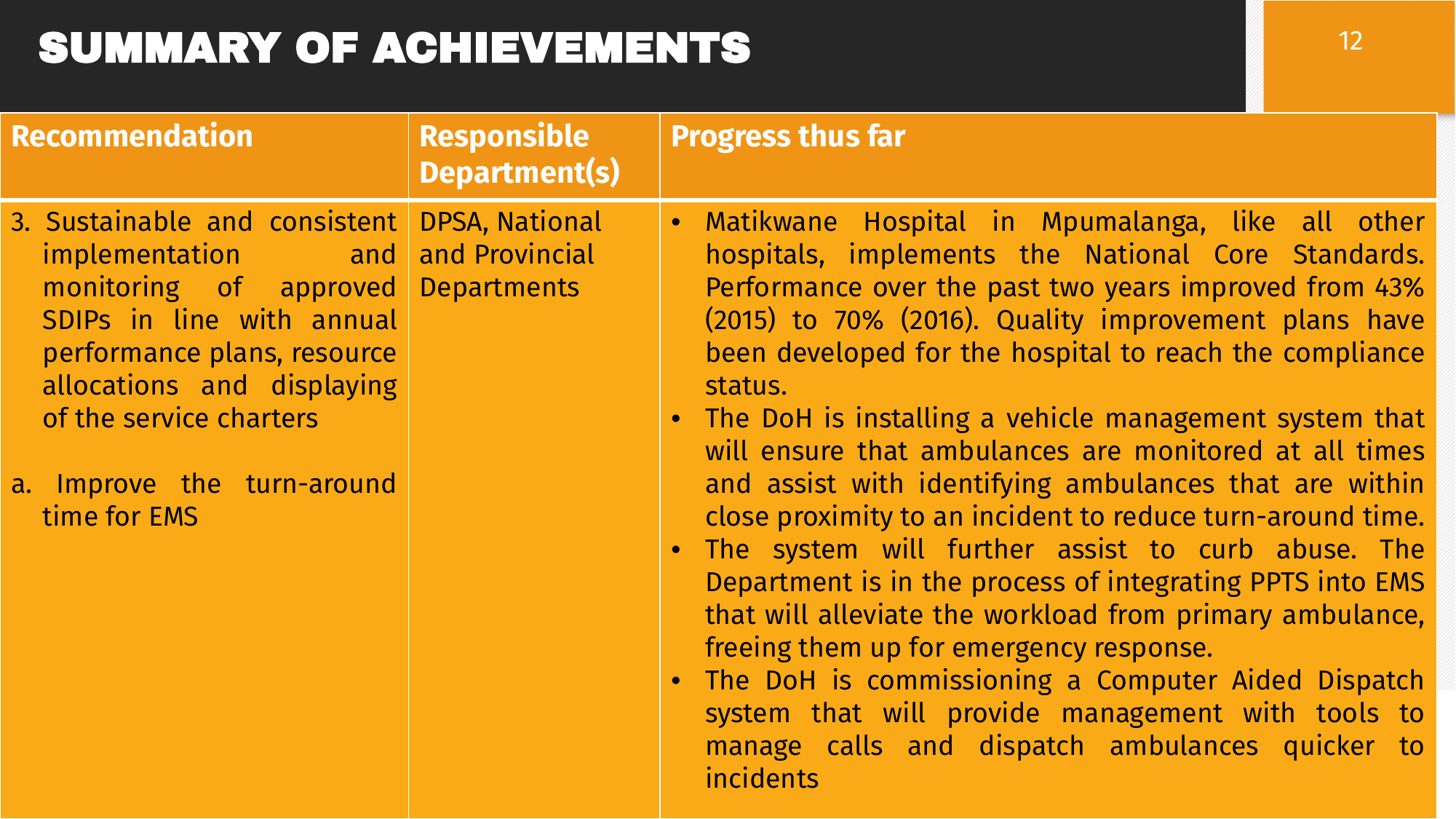

12
# SUMMARY OF ACHIEVEMENTS
| Recommendation | Responsible Department(s) | Progress thus far |
| --- | --- | --- |
| 3. Sustainable and consistent implementation and monitoring of approved SDIPs in line with annual performance plans, resource allocations and displaying of the service charters a. Improve the turn-around time for EMS | DPSA, National and Provincial Departments | Matikwane Hospital in Mpumalanga, like all other hospitals, implements the National Core Standards. Performance over the past two years improved from 43% (2015) to 70% (2016). Quality improvement plans have been developed for the hospital to reach the compliance status. The DoH is installing a vehicle management system that will ensure that ambulances are monitored at all times and assist with identifying ambulances that are within close proximity to an incident to reduce turn-around time. The system will further assist to curb abuse. The Department is in the process of integrating PPTS into EMS that will alleviate the workload from primary ambulance, freeing them up for emergency response. The DoH is commissioning a Computer Aided Dispatch system that will provide management with tools to manage calls and dispatch ambulances quicker to incidents |